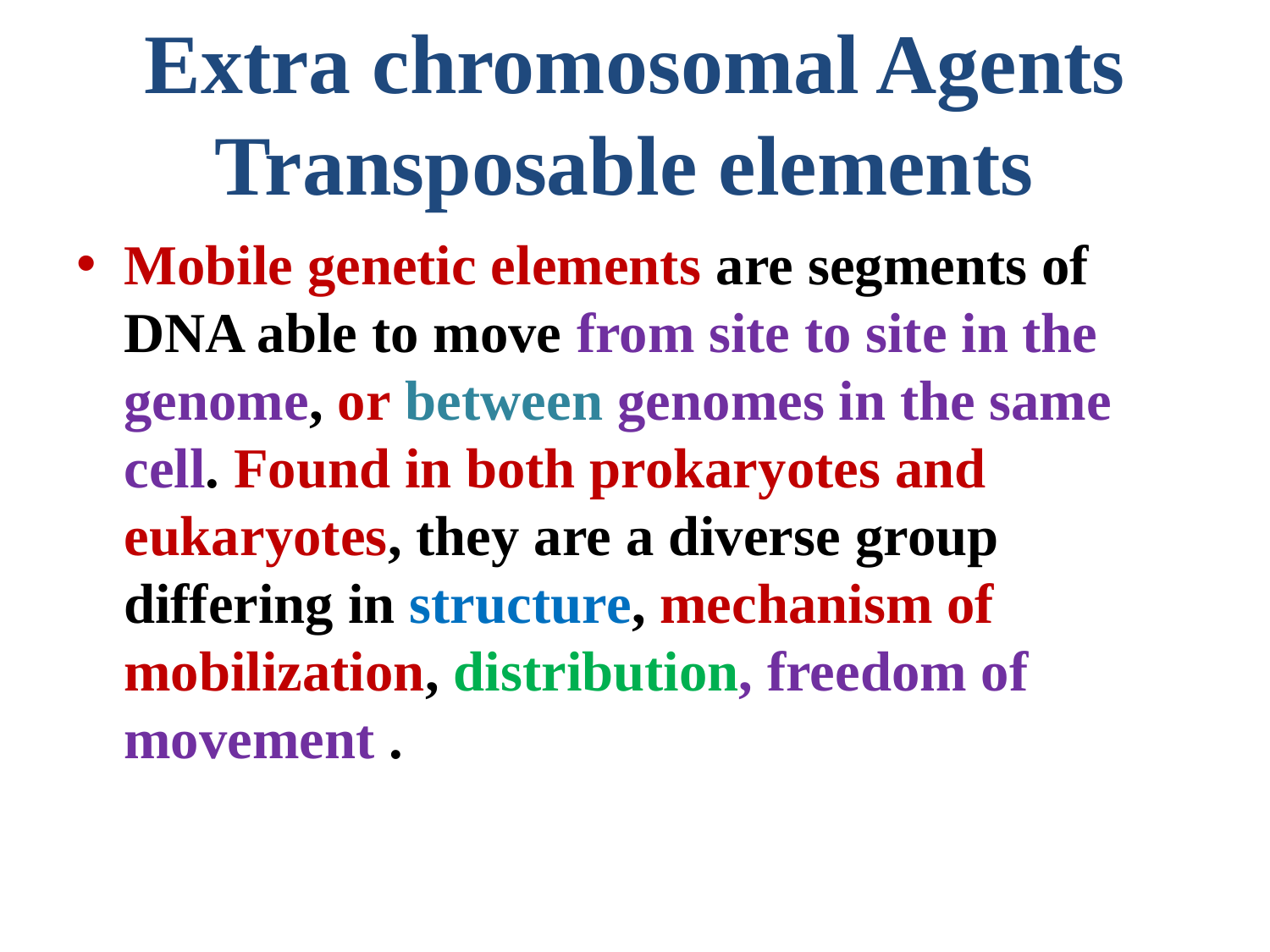

# Extra chromosomal Agents Transposable elements
Mobile genetic elements are segments of DNA able to move from site to site in the genome, or between genomes in the same cell. Found in both prokaryotes and eukaryotes, they are a diverse group differing in structure, mechanism of mobilization, distribution, freedom of movement .